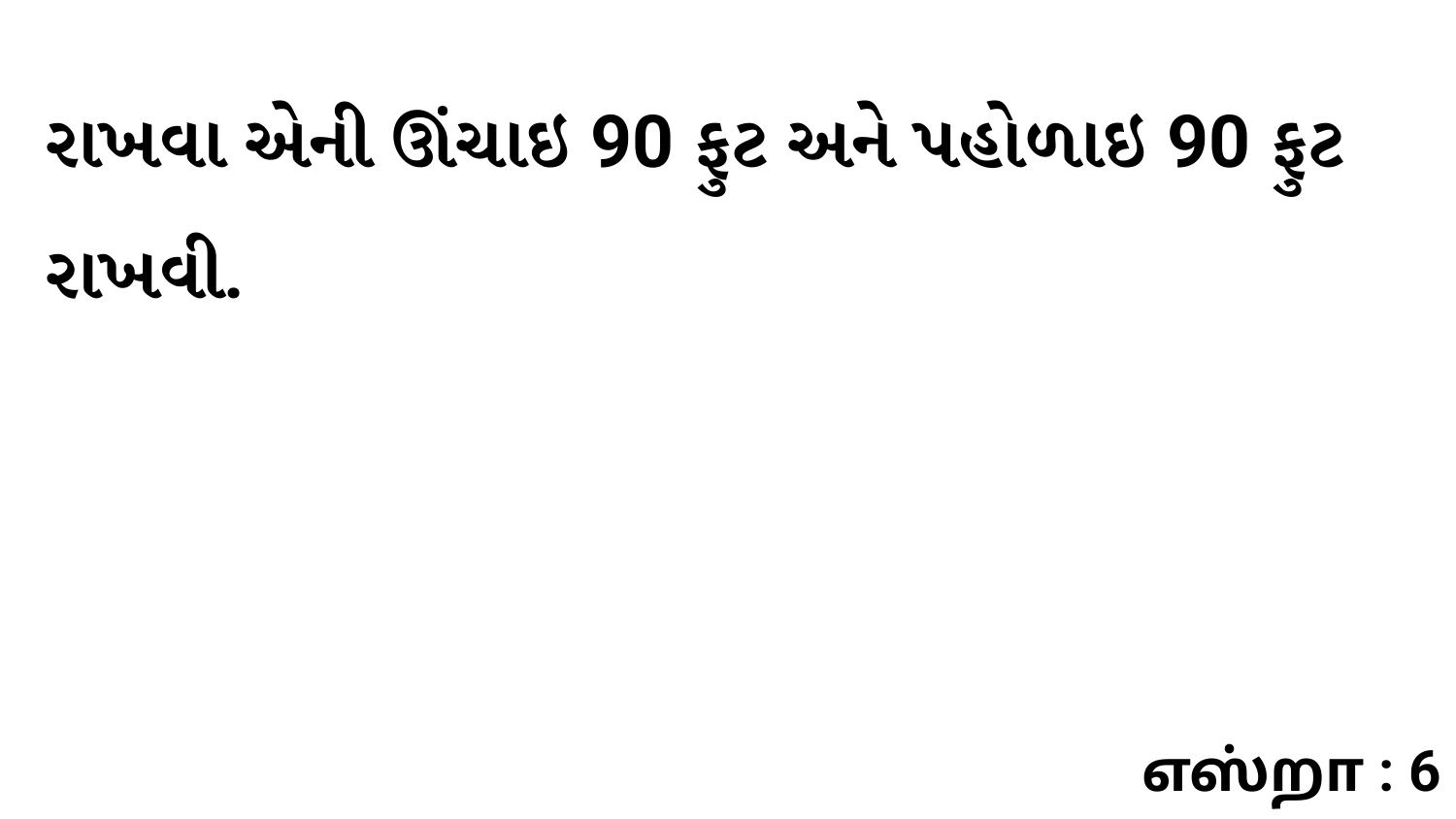

રાખવા એની ઊંચાઇ 90 ફુટ અને પહોળાઇ 90 ફુટ રાખવી.
எஸ்றா : 6